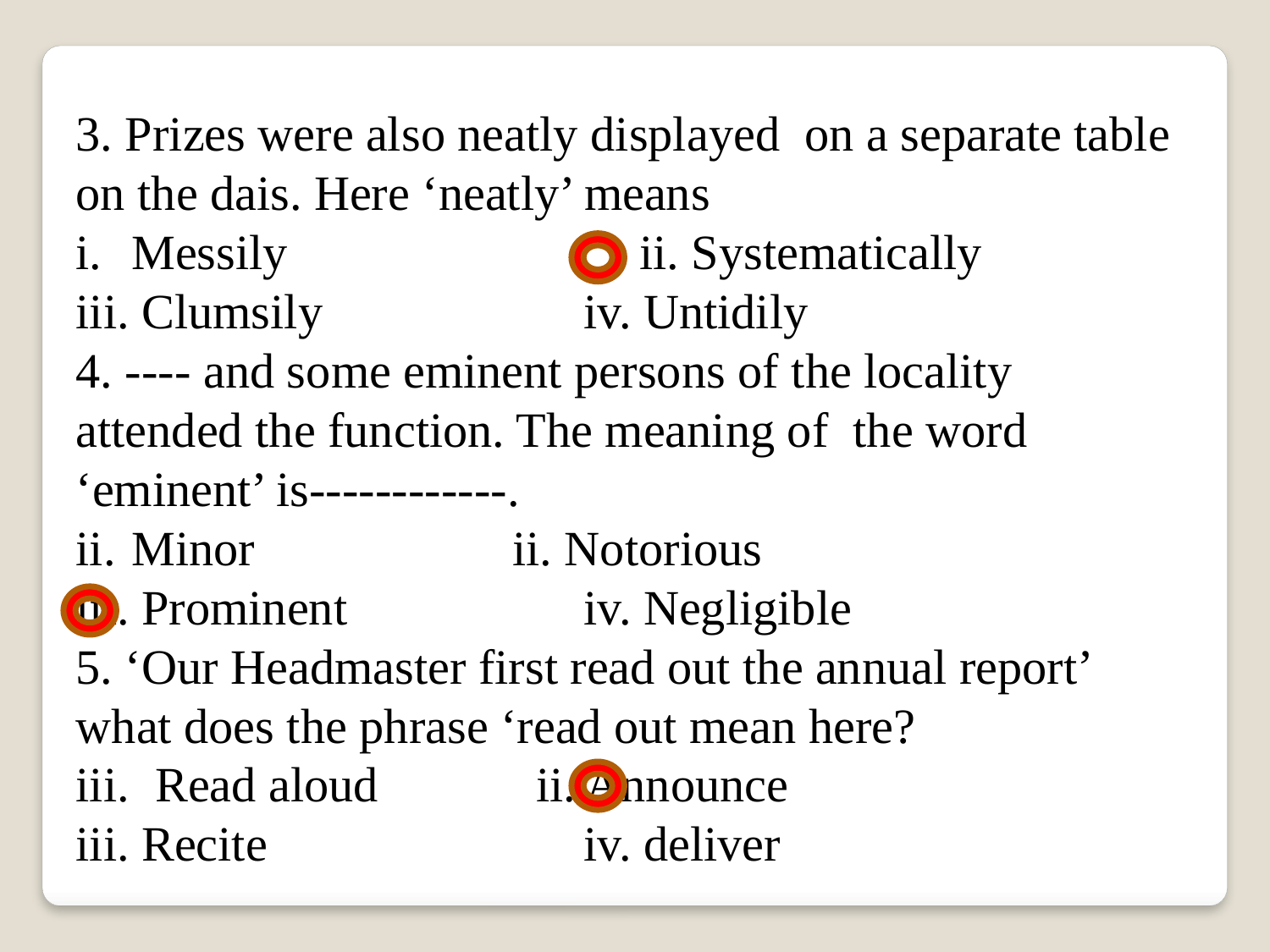

3. Prizes were also neatly displayed  on a separate table on the dais. Here ‘neatly’ means
Messily			ii. Systematically
iii. Clumsily			iv. Untidily
4. ---- and some eminent persons of the locality attended the function. The meaning of  the word ‘eminent’ is------------.
Minor			ii. Notorious
iii. Prominent		iv. Negligible
5. ‘Our Headmaster first read out the annual report’ what does the phrase ‘read out mean here?
Read aloud		ii. Announce
iii. Recite			iv. deliver